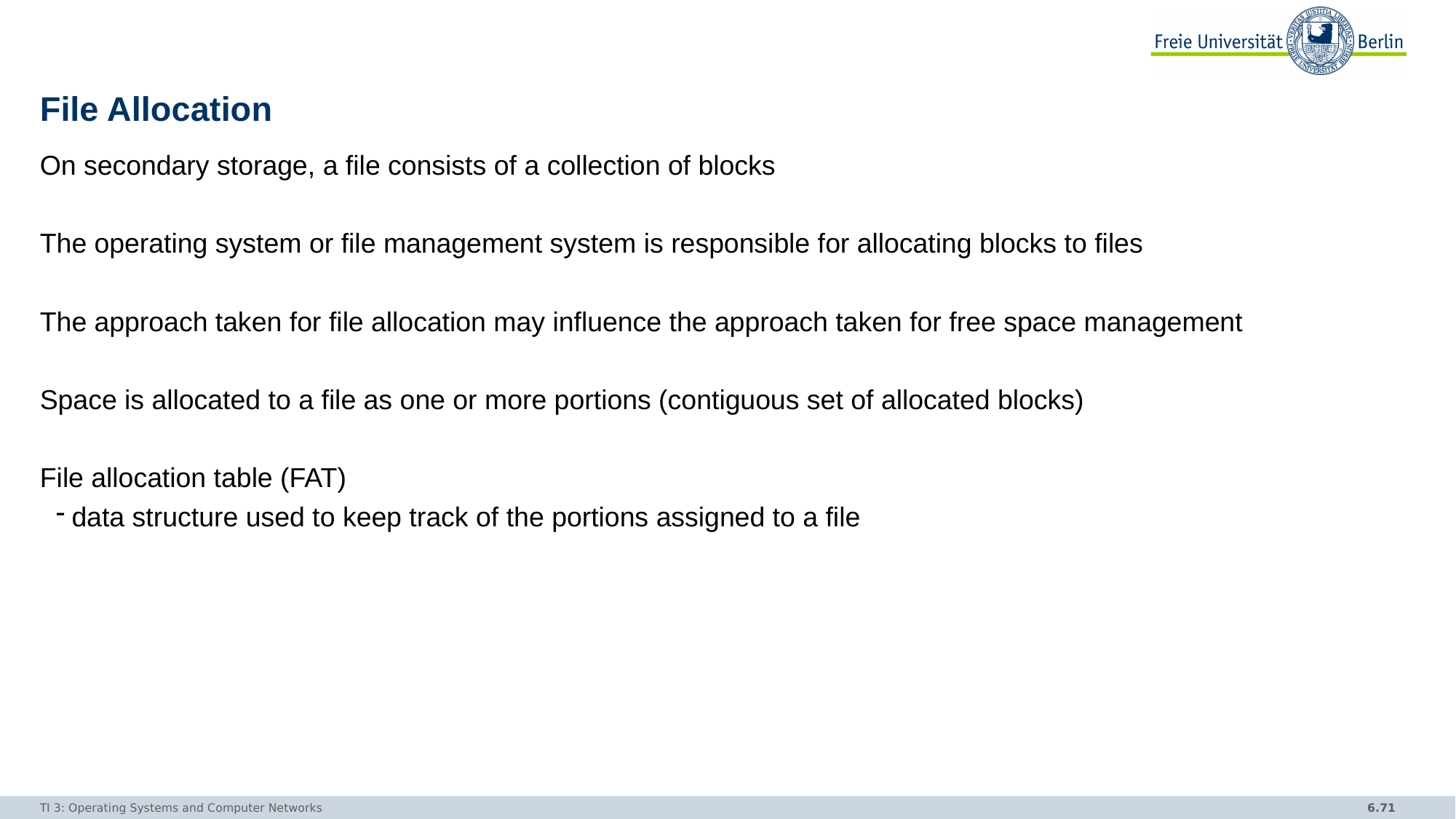

# File Allocation
On secondary storage, a file consists of a collection of blocks

The operating system or file management system is responsible for allocating blocks to files

The approach taken for file allocation may influence the approach taken for free space management

Space is allocated to a file as one or more portions (contiguous set of allocated blocks)

File allocation table (FAT)
data structure used to keep track of the portions assigned to a file
TI 3: Operating Systems and Computer Networks